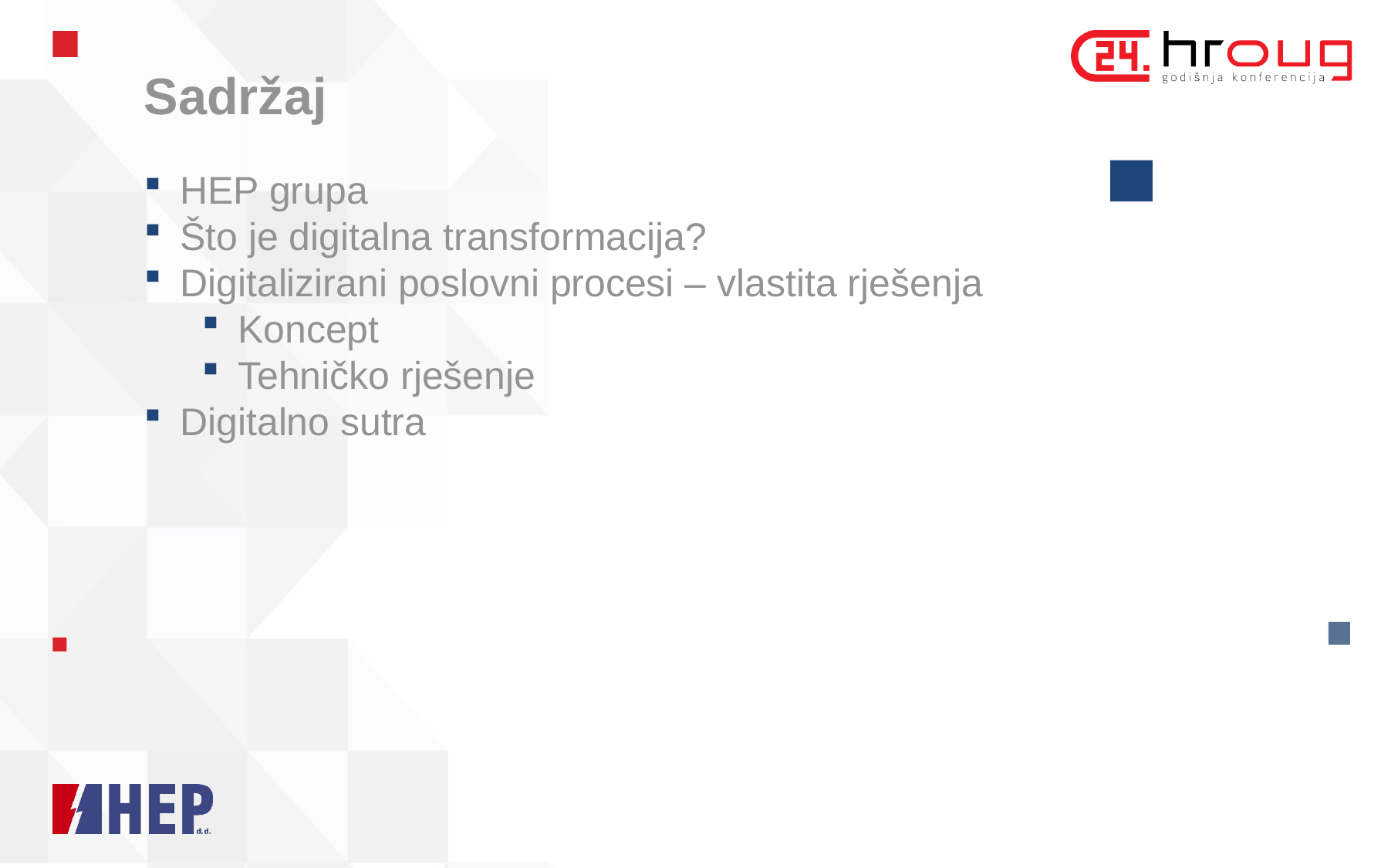

Sadržaj
HEP grupa
Što je digitalna transformacija?
Digitalizirani poslovni procesi – vlastita rješenja
Koncept
Tehničko rješenje
Digitalno sutra